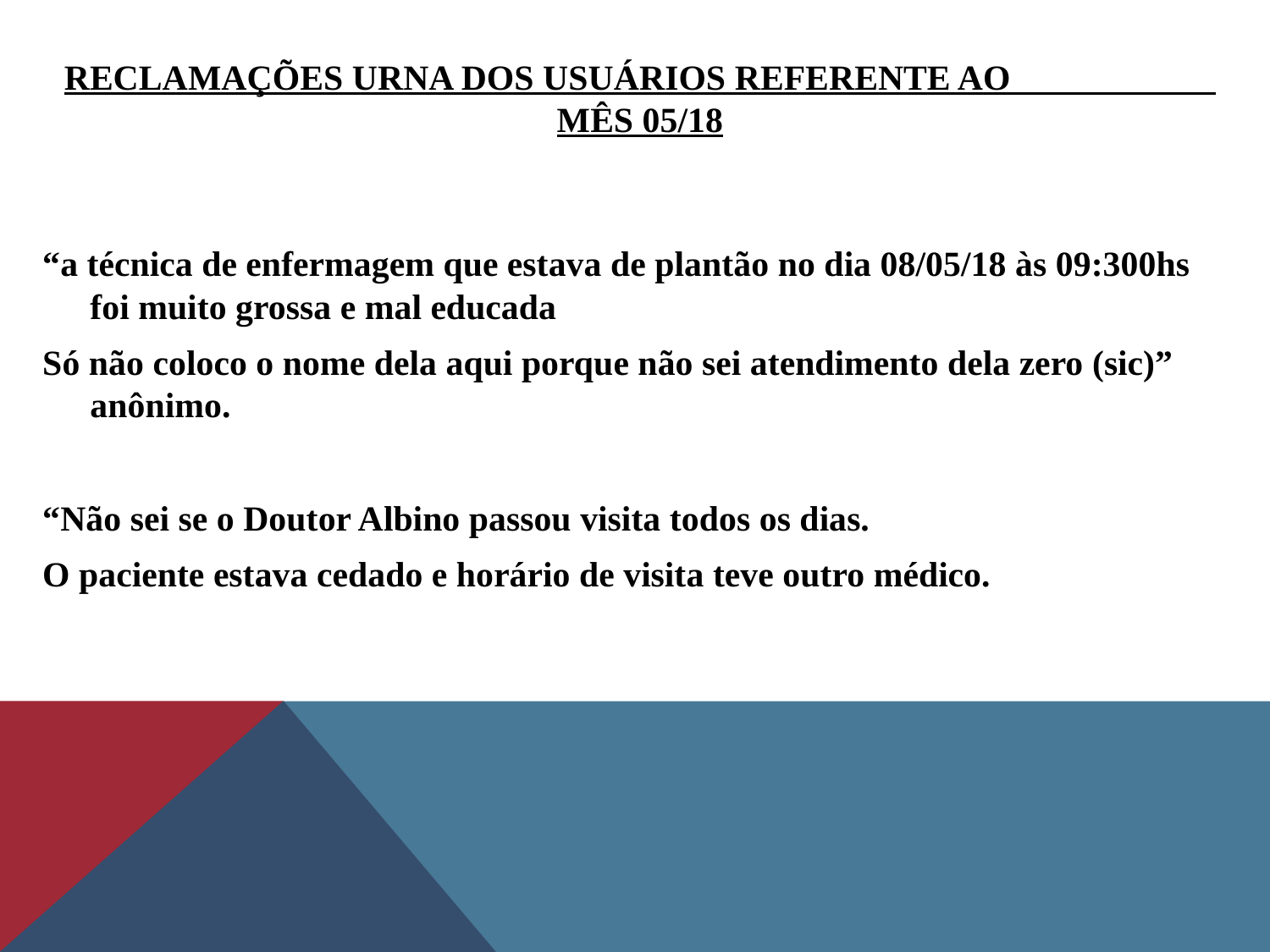

# RECLAMAÇÕES URNA DOS USUÁRIOS REFERENTE AO                        MÊS 05/18

“a técnica de enfermagem que estava de plantão no dia 08/05/18 às 09:300hs foi muito grossa e mal educada
Só não coloco o nome dela aqui porque não sei atendimento dela zero (sic)” anônimo.

“Não sei se o Doutor Albino passou visita todos os dias.
O paciente estava cedado e horário de visita teve outro médico.